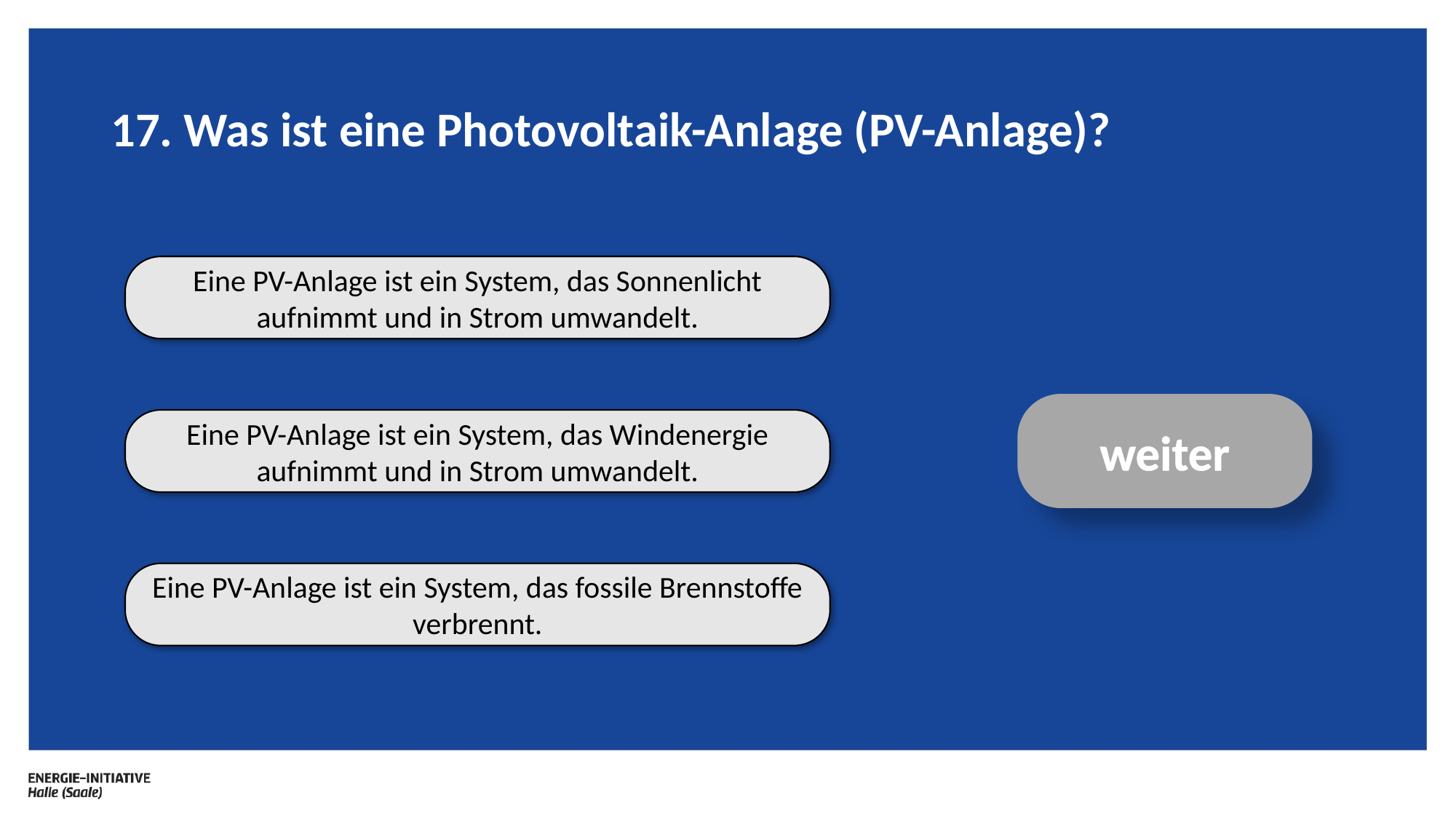

# 17. Was ist eine Photovoltaik-Anlage (PV-Anlage)?

Eine PV-Anlage ist ein System, das Sonnenlicht aufnimmt und in Strom umwandelt.
weiter
Eine PV-Anlage ist ein System, das Windenergie aufnimmt und in Strom umwandelt.
Eine PV-Anlage ist ein System, das fossile Brennstoffe verbrennt.